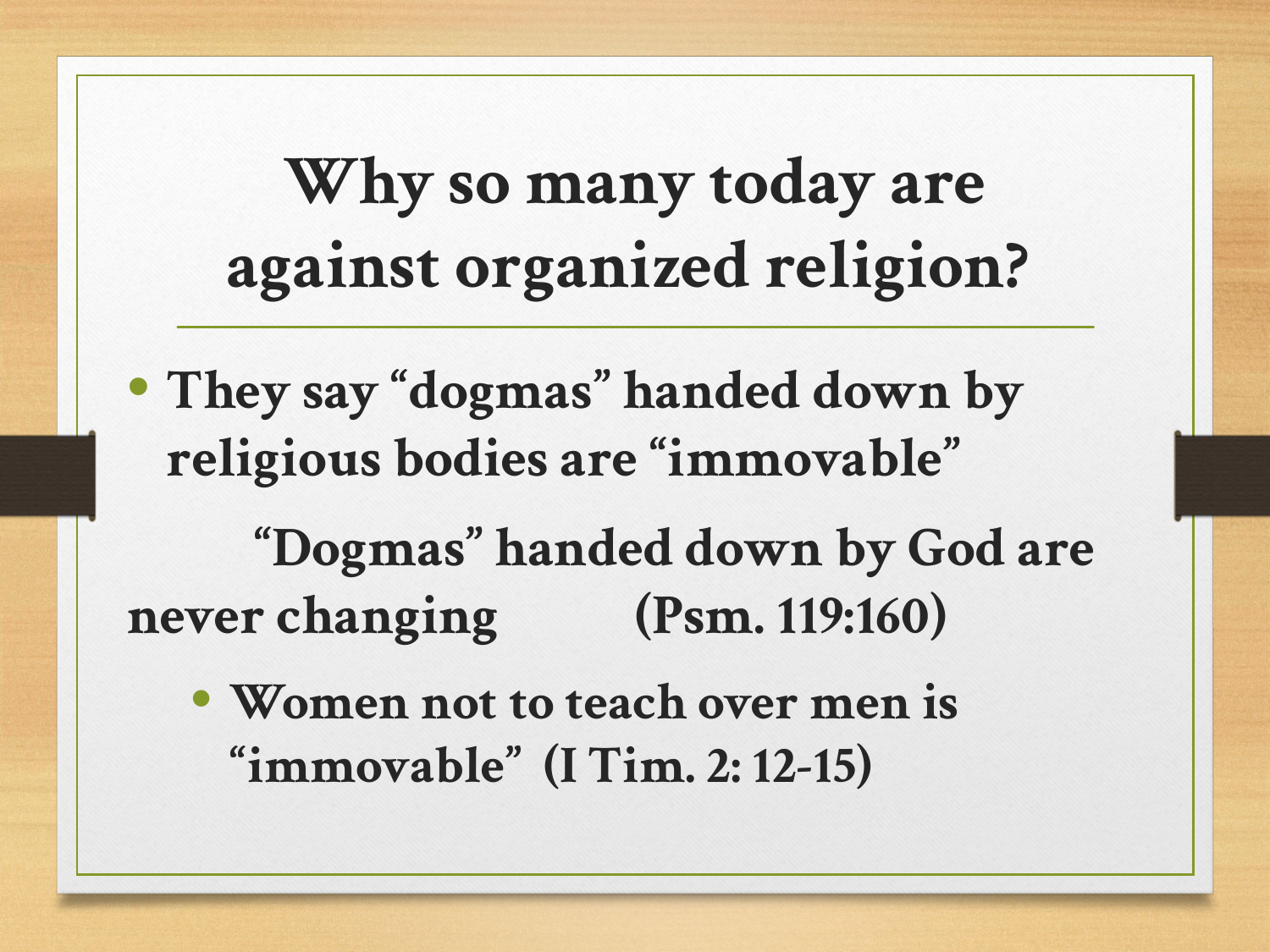

# Why so many today are against organized religion?
They say “dogmas” handed down by religious bodies are “immovable”
	“Dogmas” handed down by God are 	never changing 	(Psm. 119:160)
Women not to teach over men is “immovable”  (I Tim. 2: 12-15)